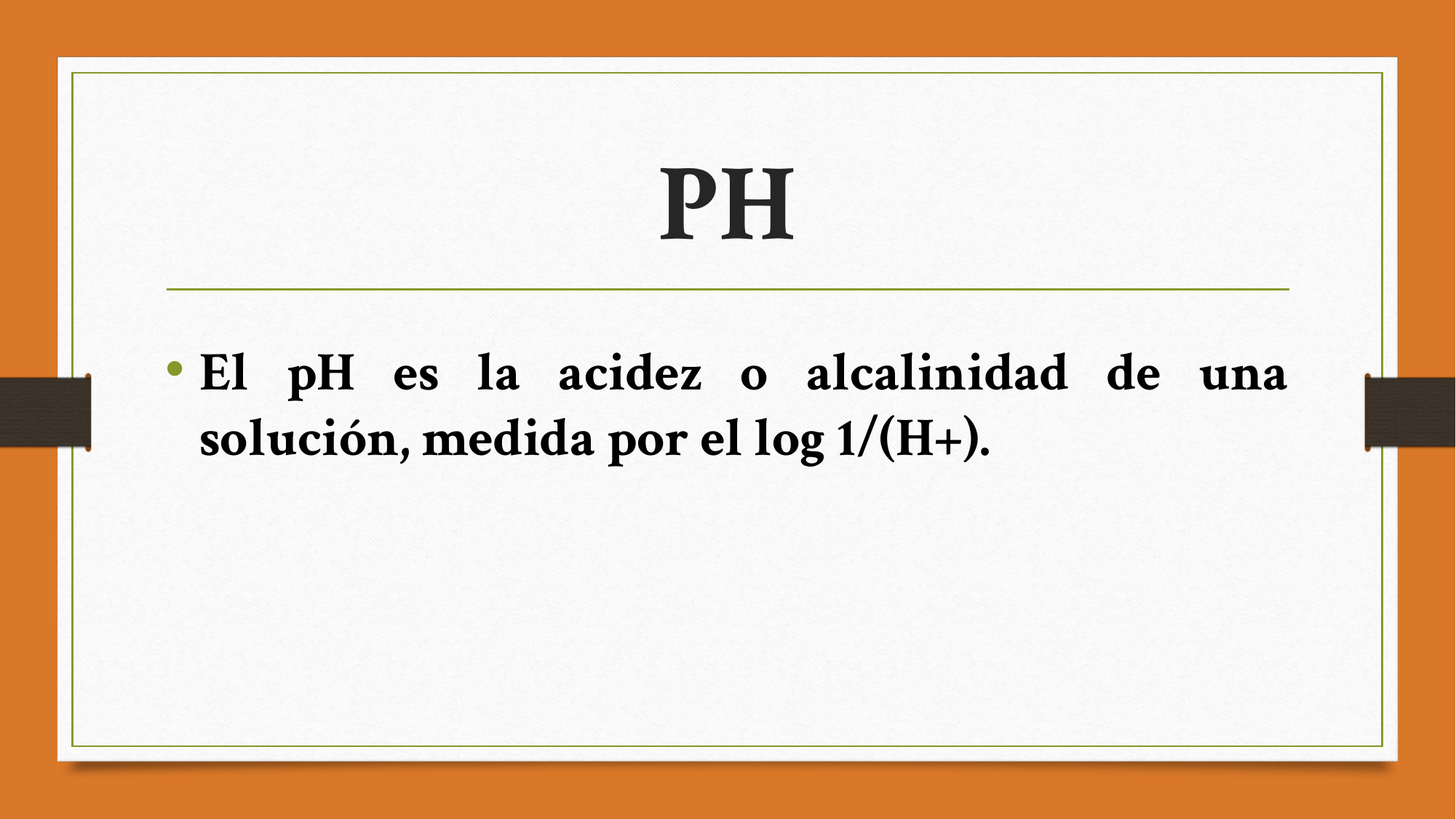

# PH
El pH es la acidez o alcalinidad de una solución, medida por el log 1/(H+).